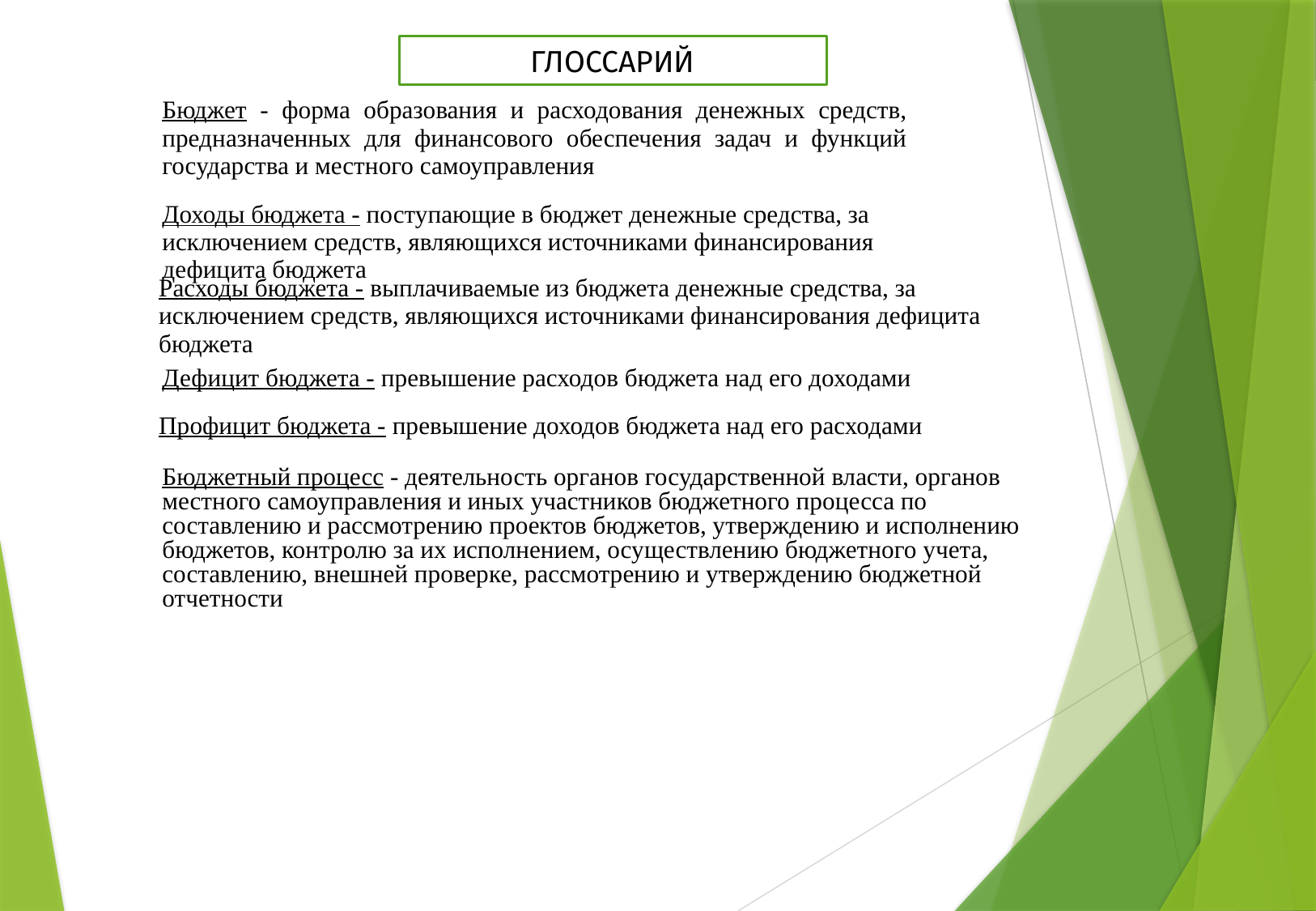

ГЛОССАРИЙ
Бюджет - форма образования и расходования денежных средств, предназначенных для финансового обеспечения задач и функций государства и местного самоуправления
Доходы бюджета - поступающие в бюджет денежные средства, за исключением средств, являющихся источниками финансирования дефицита бюджета
Расходы бюджета - выплачиваемые из бюджета денежные средства, за исключением средств, являющихся источниками финансирования дефицита бюджета
Дефицит бюджета - превышение расходов бюджета над его доходами

Профицит бюджета - превышение доходов бюджета над его расходами

Бюджетный процесс - деятельность органов государственной власти, органов местного самоуправления и иных участников бюджетного процесса по составлению и рассмотрению проектов бюджетов, утверждению и исполнению бюджетов, контролю за их исполнением, осуществлению бюджетного учета, составлению, внешней проверке, рассмотрению и утверждению бюджетной отчетности